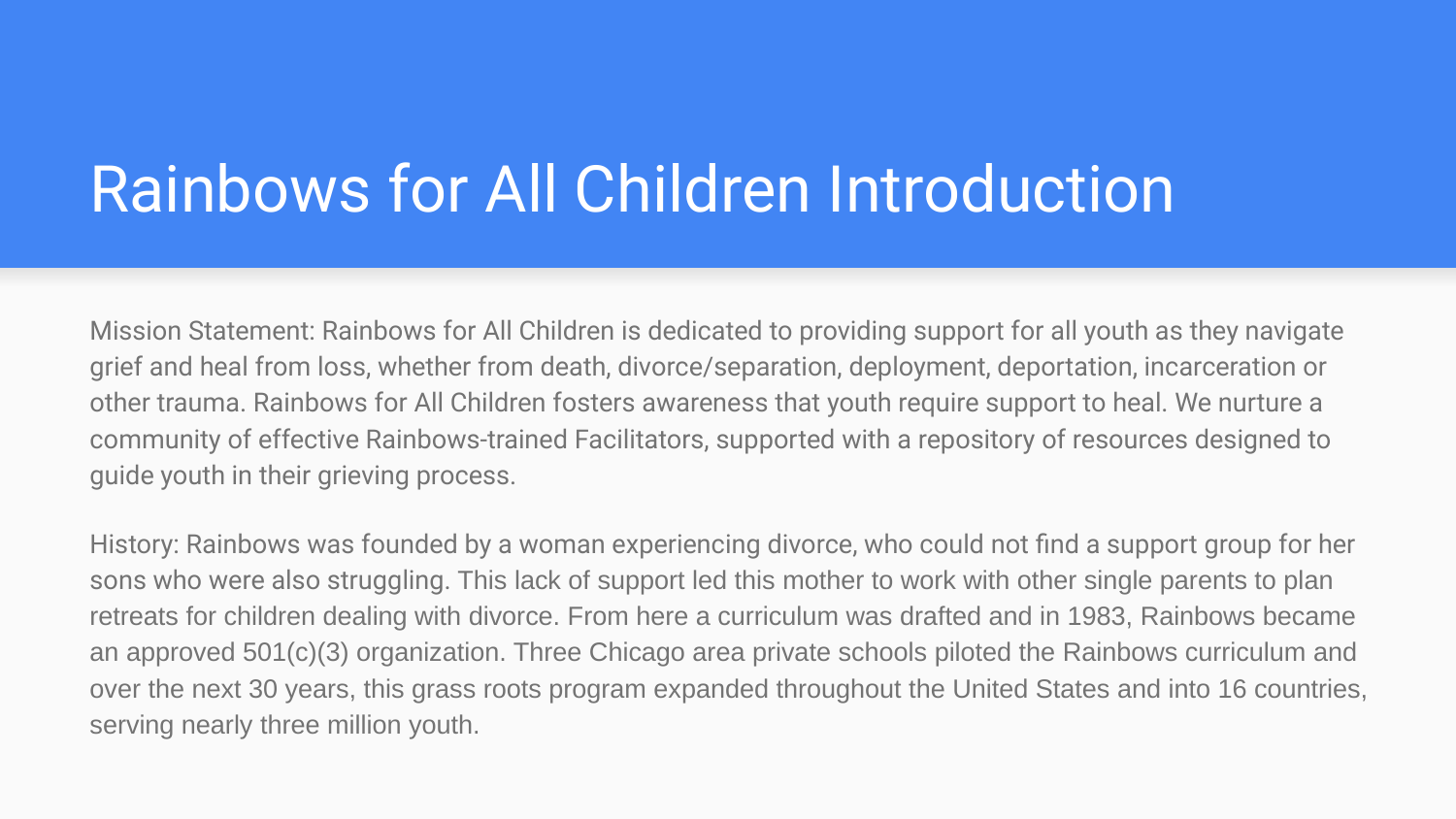

# Rainbows for All Children Introduction
Mission Statement: Rainbows for All Children is dedicated to providing support for all youth as they navigate grief and heal from loss, whether from death, divorce/separation, deployment, deportation, incarceration or other trauma. Rainbows for All Children fosters awareness that youth require support to heal. We nurture a community of effective Rainbows-trained Facilitators, supported with a repository of resources designed to guide youth in their grieving process.
History: Rainbows was founded by a woman experiencing divorce, who could not find a support group for her sons who were also struggling. This lack of support led this mother to work with other single parents to plan retreats for children dealing with divorce. From here a curriculum was drafted and in 1983, Rainbows became an approved 501(c)(3) organization. Three Chicago area private schools piloted the Rainbows curriculum and  over the next 30 years, this grass roots program expanded throughout the United States and into 16 countries, serving nearly three million youth.